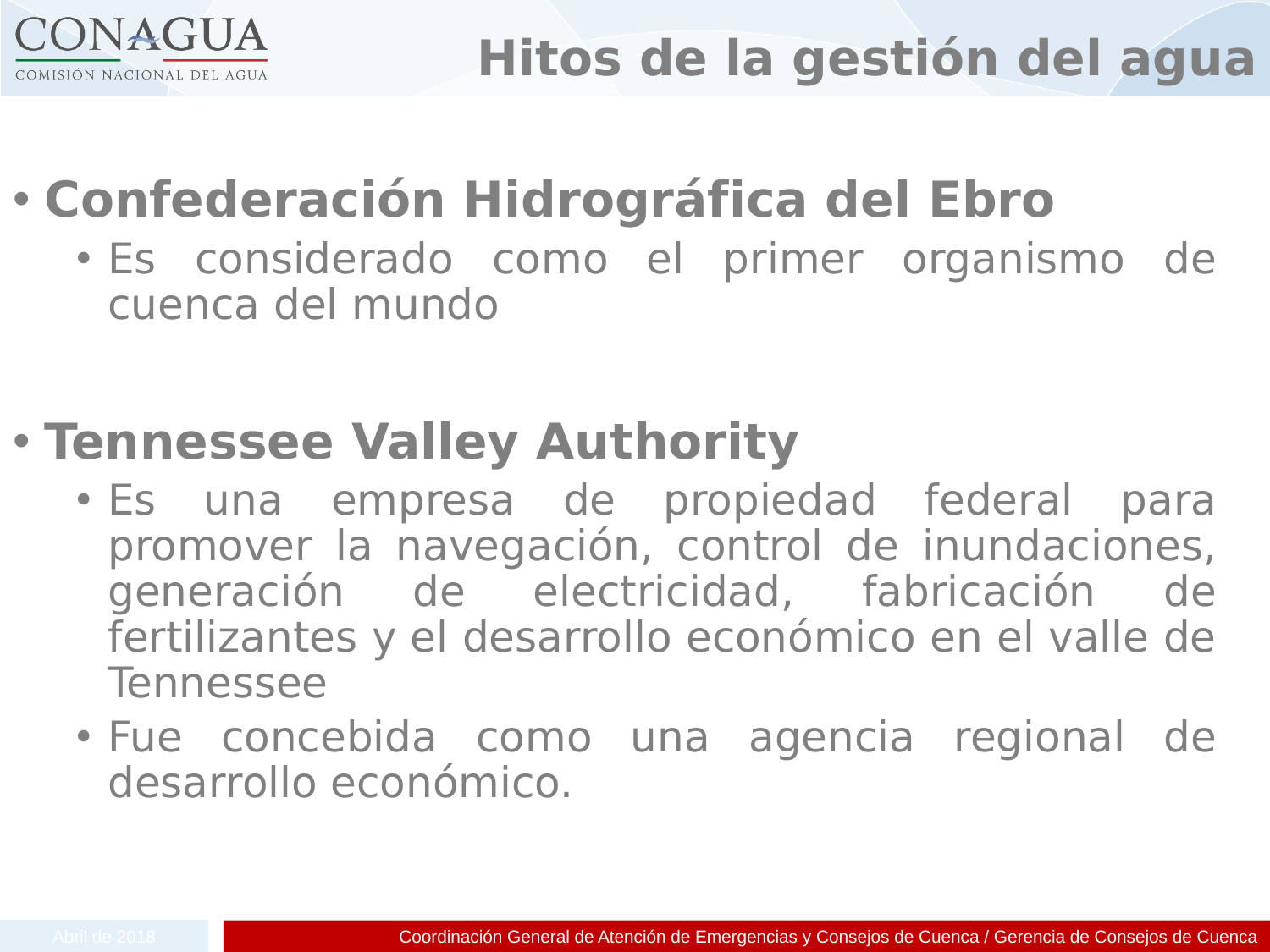

# Hitos de la gestión del agua
Confederación Hidrográfica del Ebro
Es considerado como el primer organismo de cuenca del mundo

Tennessee Valley Authority
Es una empresa de propiedad federal para promover la navegación, control de inundaciones, generación de electricidad, fabricación de fertilizantes y el desarrollo económico en el valle de Tennessee
Fue concebida como una agencia regional de desarrollo económico.